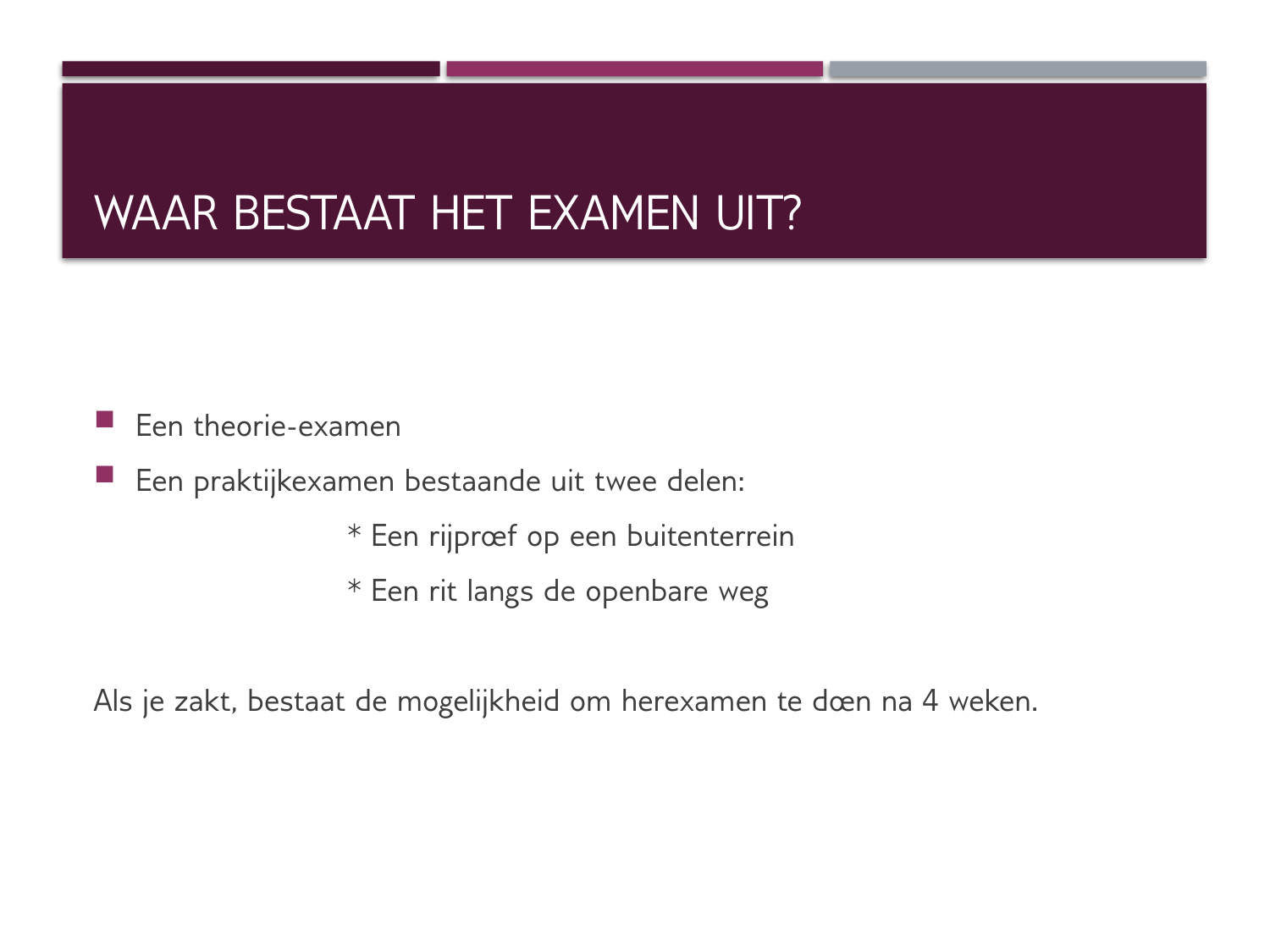

# Waar bestaat het examen uit?
Een theorie-examen
Een praktijkexamen bestaande uit twee delen:
		* Een rijproef op een buitenterrein
		* Een rit langs de openbare weg

Als je zakt, bestaat de mogelijkheid om herexamen te doen na 4 weken.